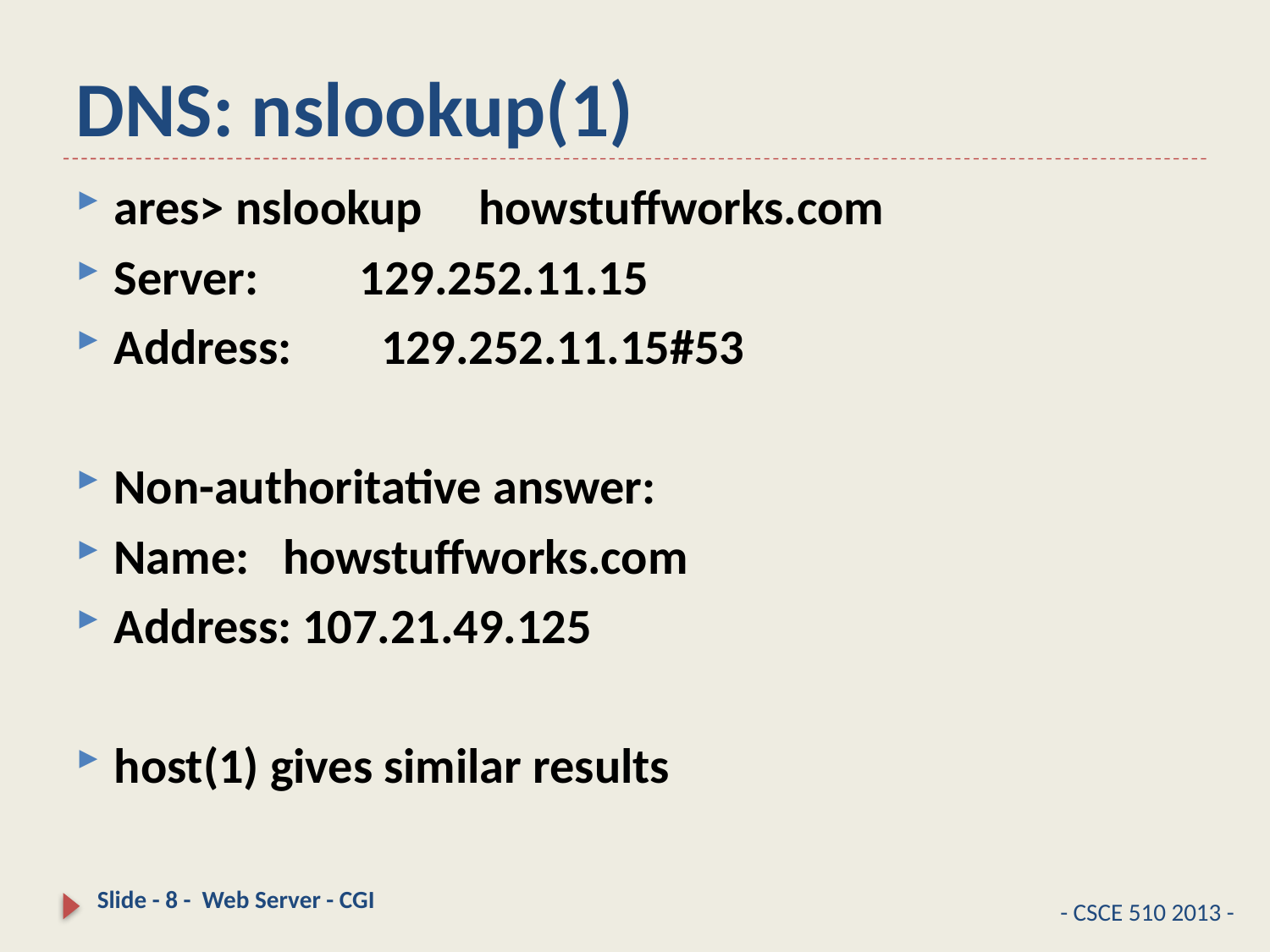

# DNS: nslookup(1)
ares> nslookup     howstuffworks.com
Server:         129.252.11.15
Address:        129.252.11.15#53

Non-authoritative answer:
Name:   howstuffworks.com
Address: 107.21.49.125

host(1) gives similar results

Slide - 8 -  Web Server - CGI

- CSCE 510 2013 -